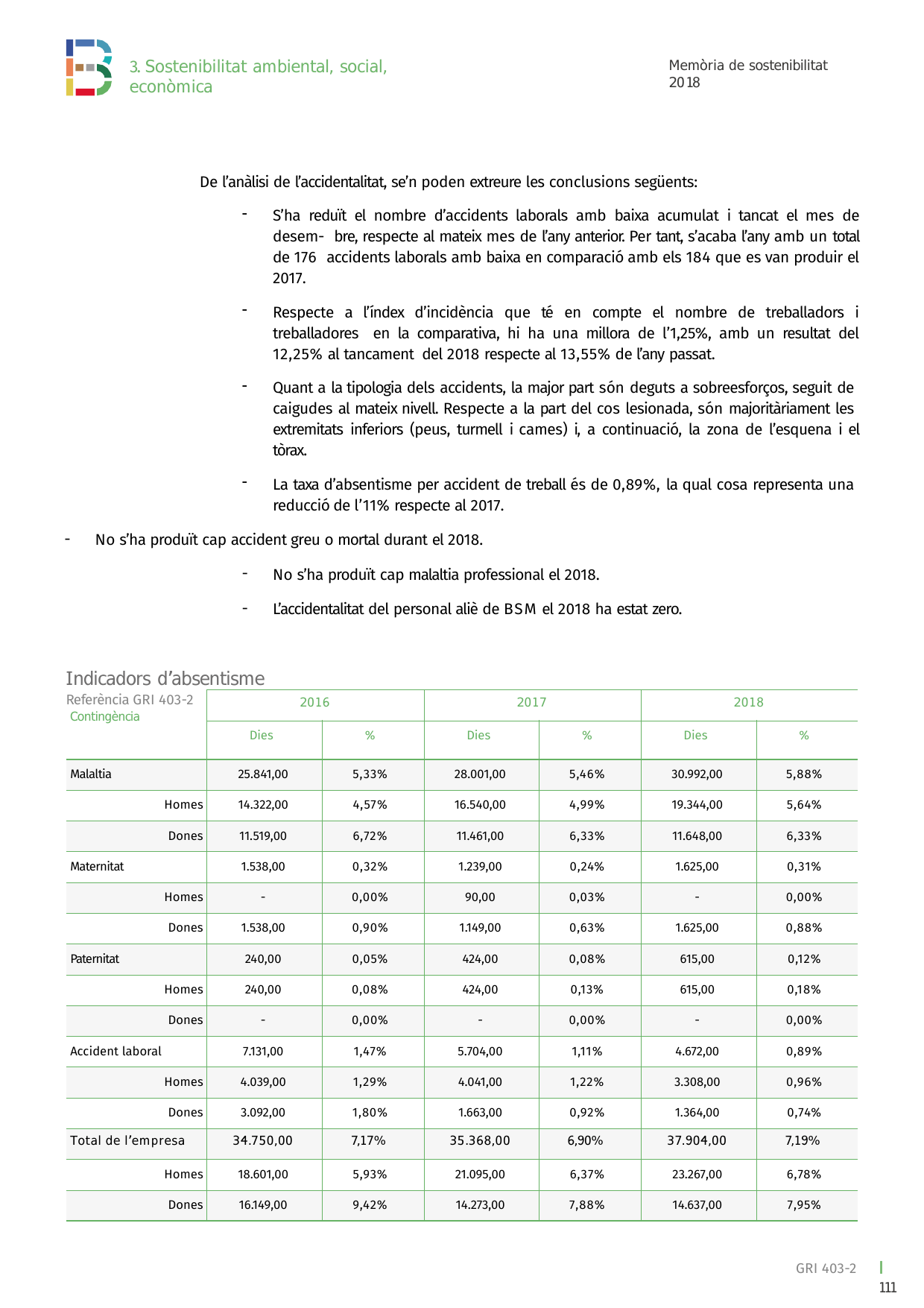

3. Sostenibilitat ambiental, social, econòmica
Memòria de sostenibilitat 2018
De l’anàlisi de l’accidentalitat, se’n poden extreure les conclusions següents:
S’ha reduït el nombre d’accidents laborals amb baixa acumulat i tancat el mes de desem-  bre, respecte al mateix mes de l’any anterior. Per tant, s’acaba l’any amb un total de 176  accidents laborals amb baixa en comparació amb els 184 que es van produir el 2017.
Respecte a l’índex d’incidència que té en compte el nombre de treballadors i treballadores  en la comparativa, hi ha una millora de l’1,25%, amb un resultat del 12,25% al tancament  del 2018 respecte al 13,55% de l’any passat.
Quant a la tipologia dels accidents, la major part són deguts a sobreesforços, seguit de  caigudes al mateix nivell. Respecte a la part del cos lesionada, són majoritàriament les  extremitats inferiors (peus, turmell i cames) i, a continuació, la zona de l’esquena i el tòrax.
La taxa d’absentisme per accident de treball és de 0,89%, la qual cosa representa una  reducció de l’11% respecte al 2017.

No s’ha produït cap accident greu o mortal durant el 2018.

No s’ha produït cap malaltia professional el 2018.

L’accidentalitat del personal aliè de BSM el 2018 ha estat zero.

Indicadors d’absentisme
Referència GRI 403-2
| Contingència | 2016 |  | 2017 |  | 2018 |  |
| --- | --- | --- | --- | --- | --- | --- |
|  | Dies | % | Dies | % | Dies | % |
| Malaltia | 25.841,00 | 5,33% | 28.001,00 | 5,46% | 30.992,00 | 5,88% |
| Homes | 14.322,00 | 4,57% | 16.540,00 | 4,99% | 19.344,00 | 5,64% |
| Dones | 11.519,00 | 6,72% | 11.461,00 | 6,33% | 11.648,00 | 6,33% |
| Maternitat | 1.538,00 | 0,32% | 1.239,00 | 0,24% | 1.625,00 | 0,31% |
| Homes | - | 0,00% | 90,00 | 0,03% | - | 0,00% |
| Dones | 1.538,00 | 0,90% | 1.149,00 | 0,63% | 1.625,00 | 0,88% |
| Paternitat | 240,00 | 0,05% | 424,00 | 0,08% | 615,00 | 0,12% |
| Homes | 240,00 | 0,08% | 424,00 | 0,13% | 615,00 | 0,18% |
| Dones | - | 0,00% | - | 0,00% | - | 0,00% |
| Accident laboral | 7.131,00 | 1,47% | 5.704,00 | 1,11% | 4.672,00 | 0,89% |
| Homes | 4.039,00 | 1,29% | 4.041,00 | 1,22% | 3.308,00 | 0,96% |
| Dones | 3.092,00 | 1,80% | 1.663,00 | 0,92% | 1.364,00 | 0,74% |
| Total de l’empresa | 34.750,00 | 7,17% | 35.368,00 | 6,90% | 37.904,00 | 7,19% |
| Homes | 18.601,00 | 5,93% | 21.095,00 | 6,37% | 23.267,00 | 6,78% |
| Dones | 16.149,00 | 9,42% | 14.273,00 | 7,88% | 14.637,00 | 7,95% |
ı 111
GRI 403-2